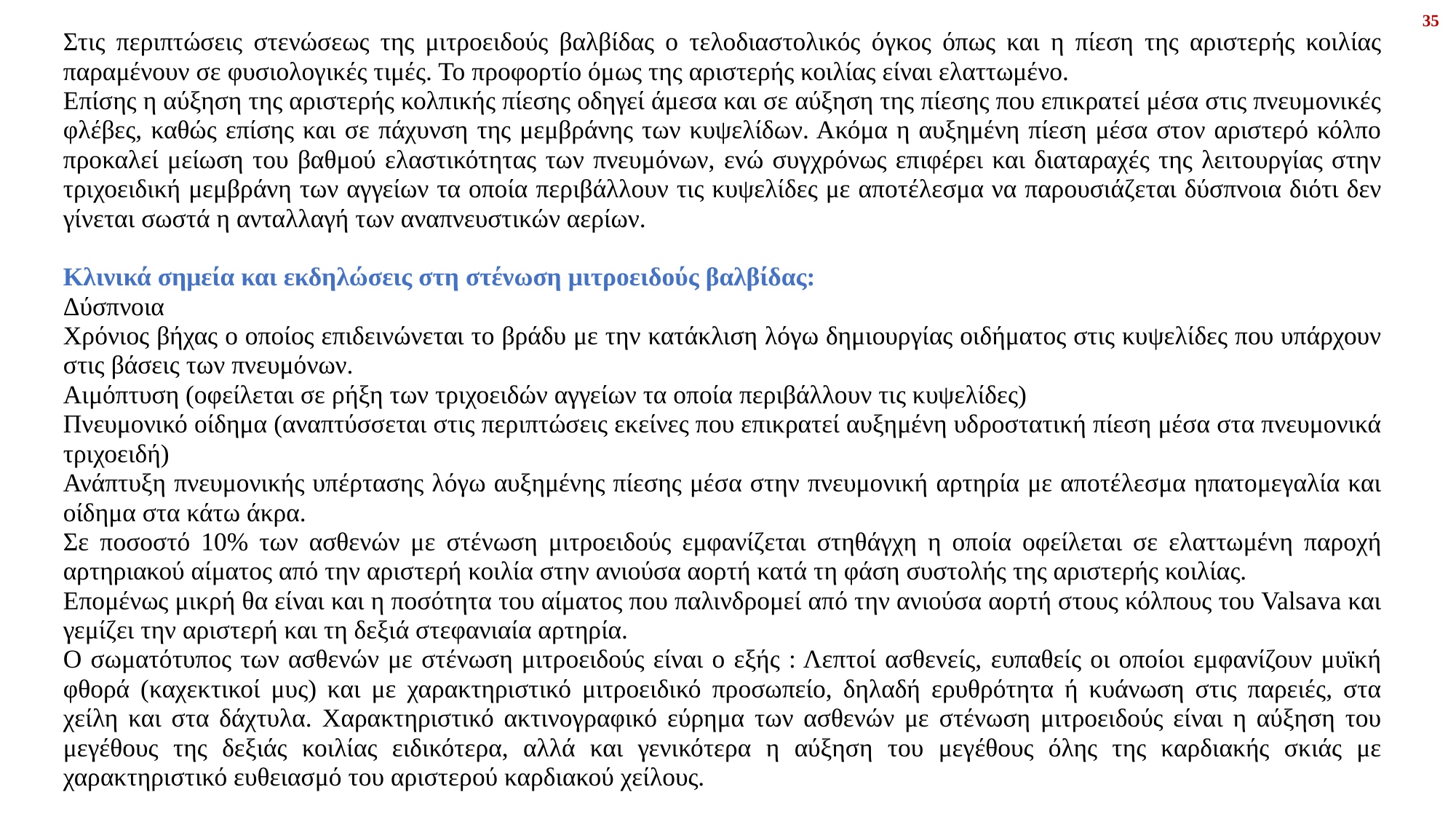

35
Στις περιπτώσεις στενώσεως της μιτροειδούς βαλβίδας ο τελοδιαστολικός όγκος όπως και η πίεση της αριστερής κοιλίας παραμένουν σε φυσιολογικές τιμές. Το προφορτίο όμως της αριστερής κοιλίας είναι ελαττωμένο.
Επίσης η αύξηση της αριστερής κολπικής πίεσης οδηγεί άμεσα και σε αύξηση της πίεσης που επικρατεί μέσα στις πνευμονικές φλέβες, καθώς επίσης και σε πάχυνση της μεμβράνης των κυψελίδων. Ακόμα η αυξημένη πίεση μέσα στον αριστερό κόλπο προκαλεί μείωση του βαθμού ελαστικότητας των πνευμόνων, ενώ συγχρόνως επιφέρει και διαταραχές της λειτουργίας στην τριχοειδική μεμβράνη των αγγείων τα οποία περιβάλλουν τις κυψελίδες με αποτέλεσμα να παρουσιάζεται δύσπνοια διότι δεν γίνεται σωστά η ανταλλαγή των αναπνευστικών αερίων.

Κλινικά σημεία και εκδηλώσεις στη στένωση μιτροειδούς βαλβίδας:
Δύσπνοια
Χρόνιος βήχας ο οποίος επιδεινώνεται το βράδυ με την κατάκλιση λόγω δημιουργίας οιδήματος στις κυψελίδες που υπάρχουν στις βάσεις των πνευμόνων.
Αιμόπτυση (οφείλεται σε ρήξη των τριχοειδών αγγείων τα οποία περιβάλλουν τις κυψελίδες)
Πνευμονικό οίδημα (αναπτύσσεται στις περιπτώσεις εκείνες που επικρατεί αυξημένη υδροστατική πίεση μέσα στα πνευμονικά τριχοειδή)
Ανάπτυξη πνευμονικής υπέρτασης λόγω αυξημένης πίεσης μέσα στην πνευμονική αρτηρία με αποτέλεσμα ηπατομεγαλία και οίδημα στα κάτω άκρα.
Σε ποσοστό 10% των ασθενών με στένωση μιτροειδούς εμφανίζεται στηθάγχη η οποία οφείλεται σε ελαττωμένη παροχή αρτηριακού αίματος από την αριστερή κοιλία στην ανιούσα αορτή κατά τη φάση συστολής της αριστερής κοιλίας.
Επομένως μικρή θα είναι και η ποσότητα του αίματος που παλινδρομεί από την ανιούσα αορτή στους κόλπους του Valsava και γεμίζει την αριστερή και τη δεξιά στεφανιαία αρτηρία.
Ο σωματότυπος των ασθενών με στένωση μιτροειδούς είναι ο εξής : Λεπτοί ασθενείς, ευπαθείς οι οποίοι εμφανίζουν μυϊκή φθορά (καχεκτικοί μυς) και με χαρακτηριστικό μιτροειδικό προσωπείο, δηλαδή ερυθρότητα ή κυάνωση στις παρειές, στα χείλη και στα δάχτυλα. Χαρακτηριστικό ακτινογραφικό εύρημα των ασθενών με στένωση μιτροειδούς είναι η αύξηση του μεγέθους της δεξιάς κοιλίας ειδικότερα, αλλά και γενικότερα η αύξηση του μεγέθους όλης της καρδιακής σκιάς με χαρακτηριστικό ευθειασμό του αριστερού καρδιακού χείλους.